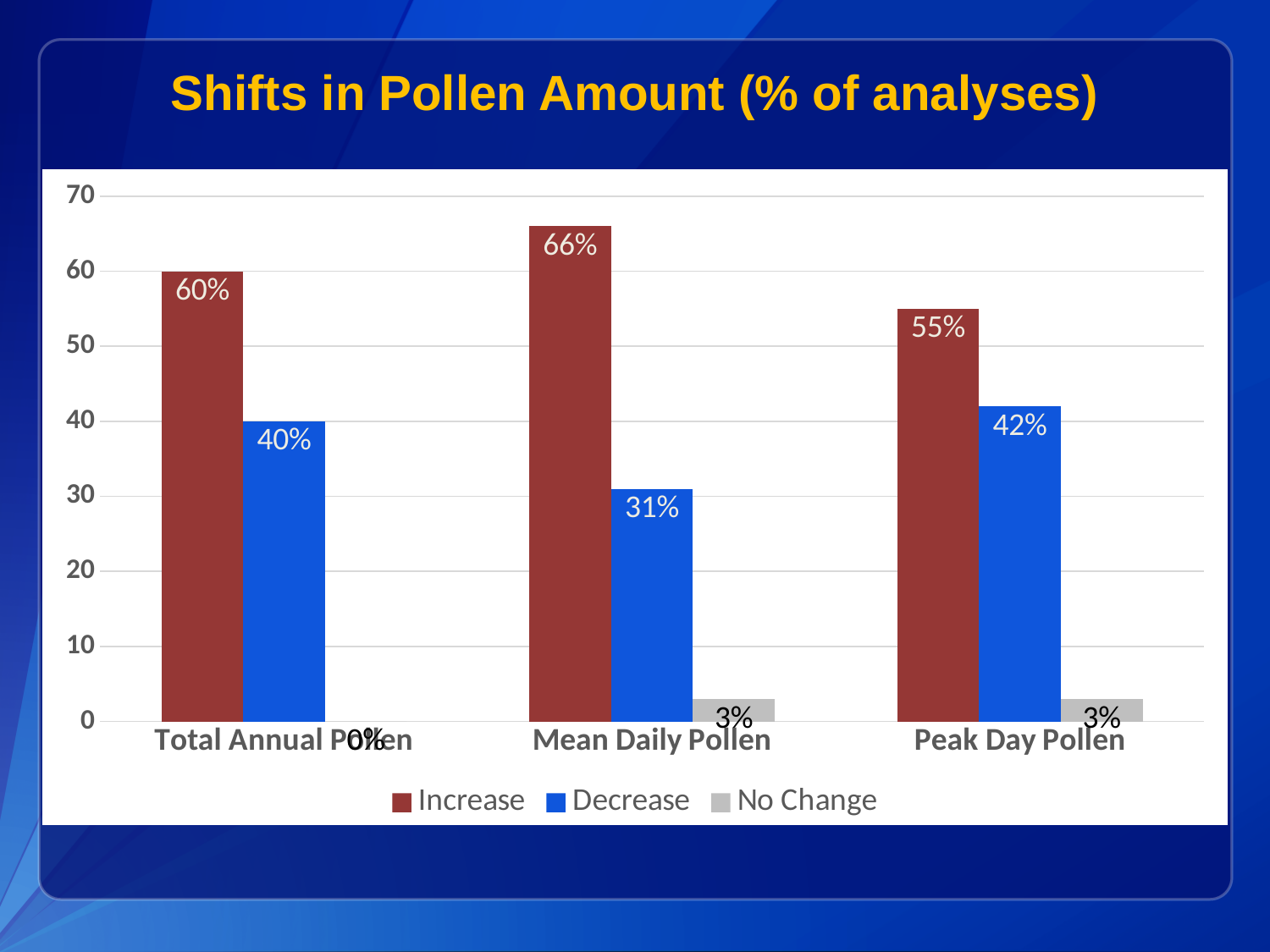

# Shifts in Pollen Amount (% of analyses)

### Chart

| Category | Increase | Decrease | No Change |
|---|---|---|---|
| Total Annual Pollen | 60.0 | 40.0 | 0.0 |
| Mean Daily Pollen | 66.0 | 31.0 | 3.0 |
| Peak Day Pollen | 55.0 | 42.0 | 3.0 |